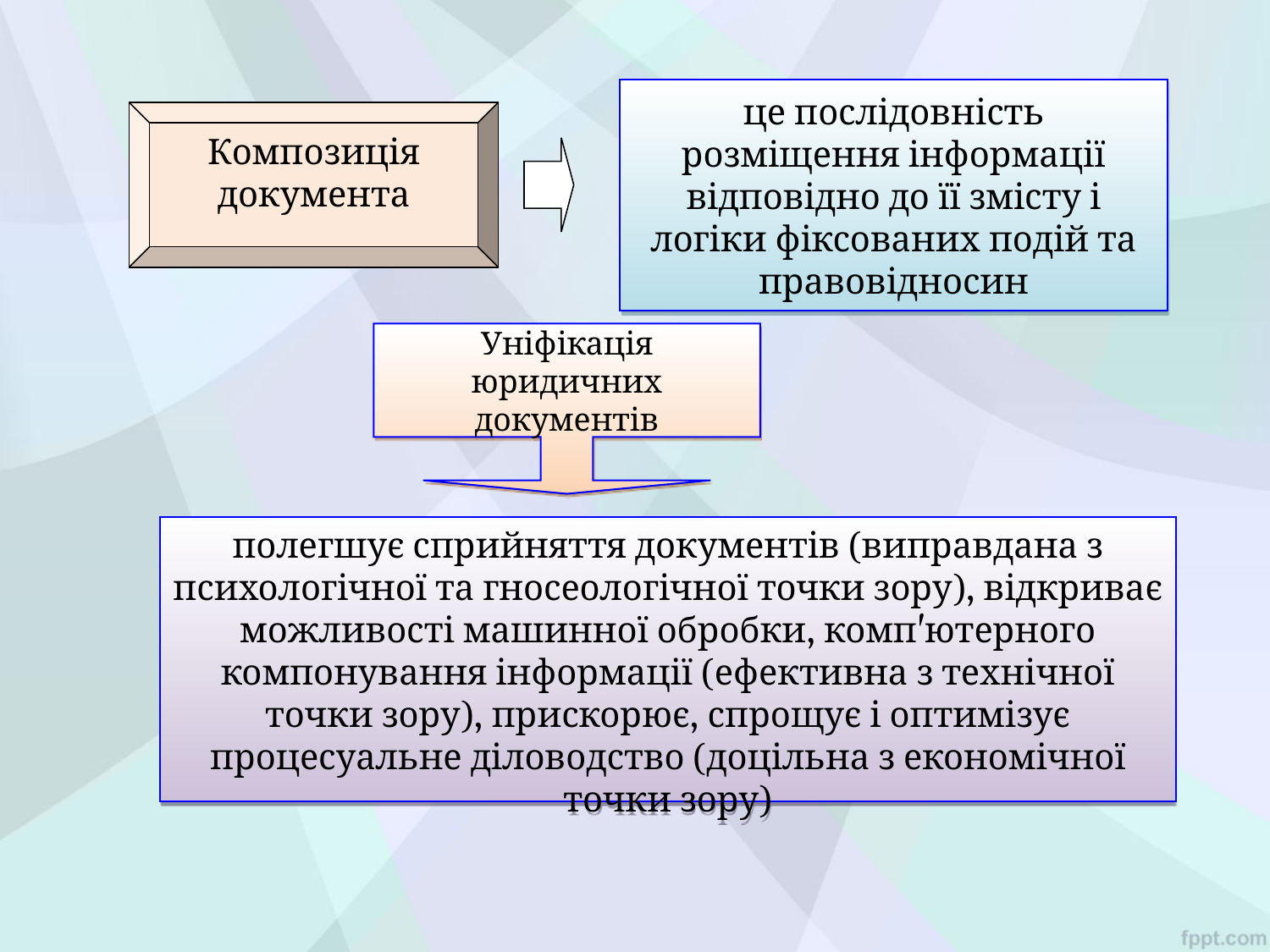

це послідовність розміщення інформації відповідно до її змісту і логіки фіксованих подій та правовідносин
Композиція документа

Уніфікація юридичних документів
полегшує сприйняття документів (виправдана з психологічної та гносеологічної точки зору), відкриває можливості машинної обробки, комп'ютерного компонування інформації (ефективна з технічної точки зору), прискорює, спрощує і оптимізує процесуальне діловодство (доцільна з економічної точки зору)